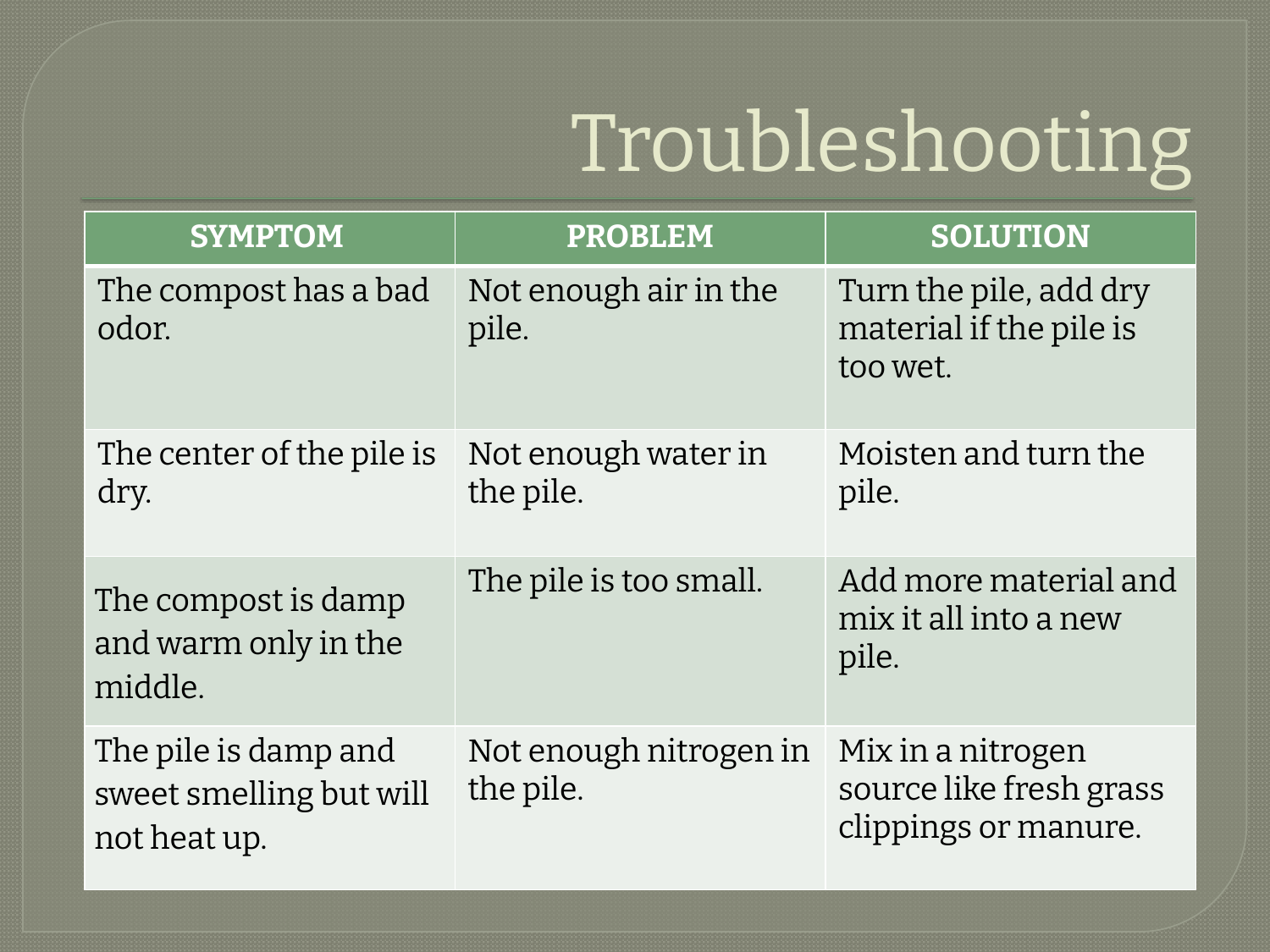

# Troubleshooting
| SYMPTOM | PROBLEM | SOLUTION |
| --- | --- | --- |
| The compost has a bad odor. | Not enough air in the pile. | Turn the pile, add dry material if the pile is too wet. |
| The center of the pile is dry. | Not enough water in the pile. | Moisten and turn the pile. |
| The compost is damp and warm only in the middle. | The pile is too small. | Add more material and mix it all into a new pile. |
| The pile is damp and sweet smelling but will not heat up. | Not enough nitrogen in the pile. | Mix in a nitrogen source like fresh grass clippings or manure. |